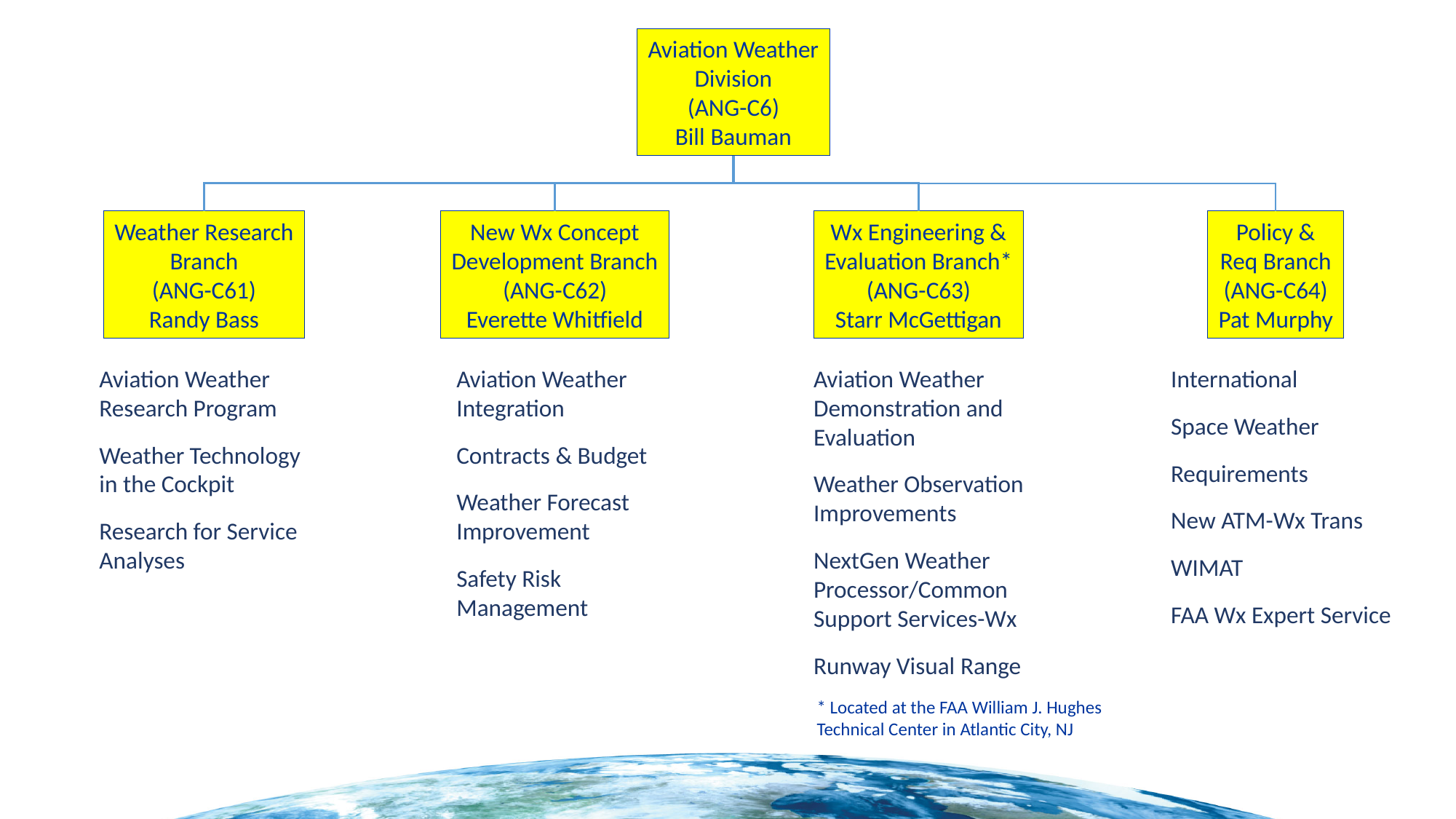

Aviation Weather
Division
(ANG-C6)
Bill Bauman
Weather Research
Branch
(ANG-C61)
Randy Bass
New Wx Concept
Development Branch
(ANG-C62)
Everette Whitfield
Wx Engineering &
Evaluation Branch*
(ANG-C63)
Starr McGettigan
Policy &
Req Branch
(ANG-C64)
Pat Murphy
Aviation Weather
Research Program
Weather Technology
in the Cockpit
Research for Service Analyses

Aviation Weather Integration
Contracts & Budget
Weather Forecast Improvement
Safety Risk Management
Aviation Weather Demonstration and Evaluation
Weather Observation Improvements
NextGen Weather Processor/Common Support Services-Wx
Runway Visual Range
International
Space Weather
Requirements
New ATM-Wx Trans
WIMAT
FAA Wx Expert Service
* Located at the FAA William J. Hughes
Technical Center in Atlantic City, NJ